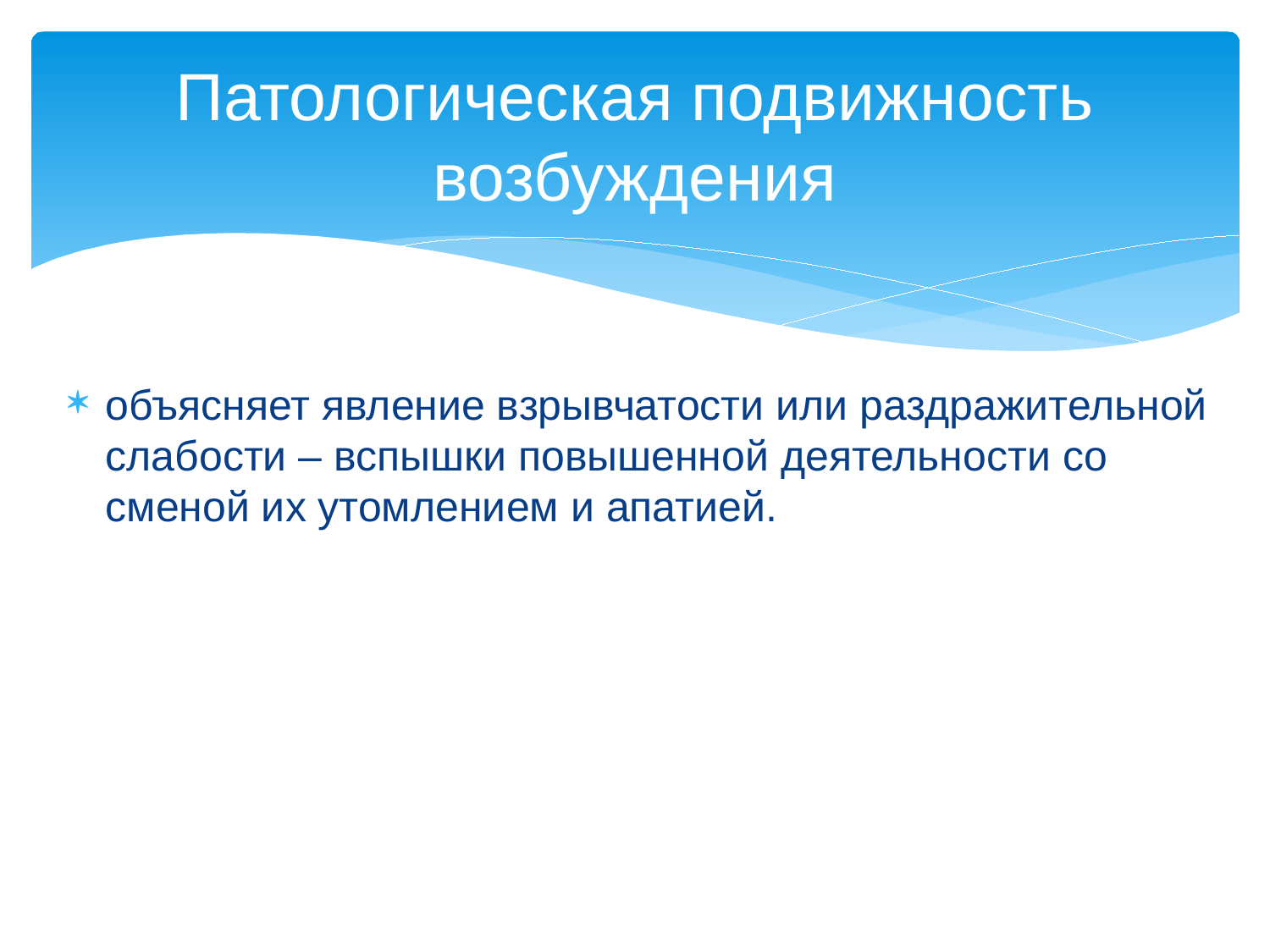

# Патологическая подвижность возбуждения
объясняет явление взрывчатости или раздражительной слабости – вспышки повышенной деятельности со сменой их утомлением и апатией.